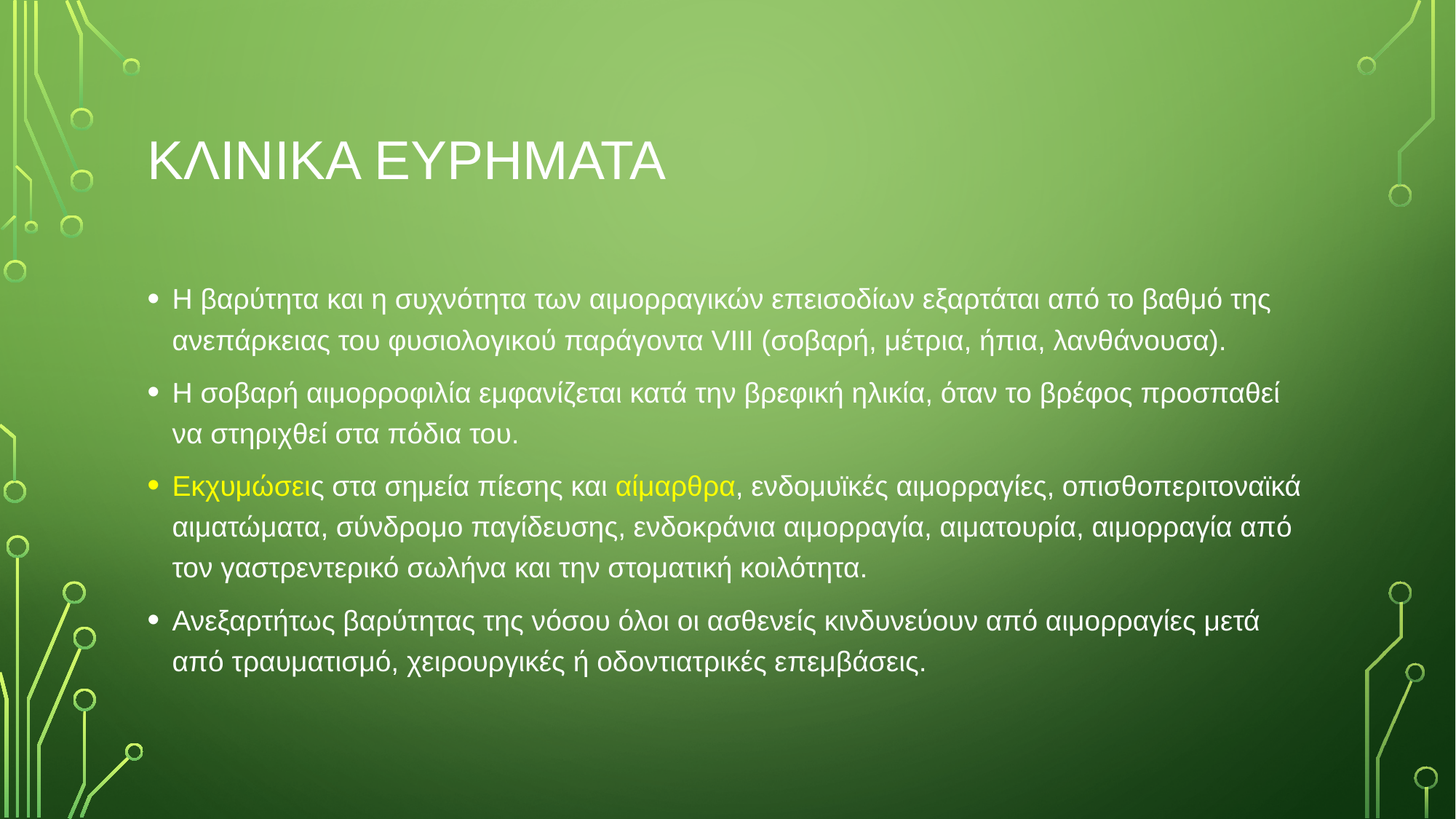

# Κλινικα ευρηματα
Η βαρύτητα και η συχνότητα των αιμορραγικών επεισοδίων εξαρτάται από το βαθμό της ανεπάρκειας του φυσιολογικού παράγοντα VIII (σοβαρή, μέτρια, ήπια, λανθάνουσα).
Η σοβαρή αιμορροφιλία εμφανίζεται κατά την βρεφική ηλικία, όταν το βρέφος προσπαθεί να στηριχθεί στα πόδια του.
Εκχυμώσεις στα σημεία πίεσης και αίμαρθρα, ενδομυϊκές αιμορραγίες, οπισθοπεριτοναϊκά αιματώματα, σύνδρομο παγίδευσης, ενδοκράνια αιμορραγία, αιματουρία, αιμορραγία από τον γαστρεντερικό σωλήνα και την στοματική κοιλότητα.
Ανεξαρτήτως βαρύτητας της νόσου όλοι οι ασθενείς κινδυνεύουν από αιμορραγίες μετά από τραυματισμό, χειρουργικές ή οδοντιατρικές επεμβάσεις.